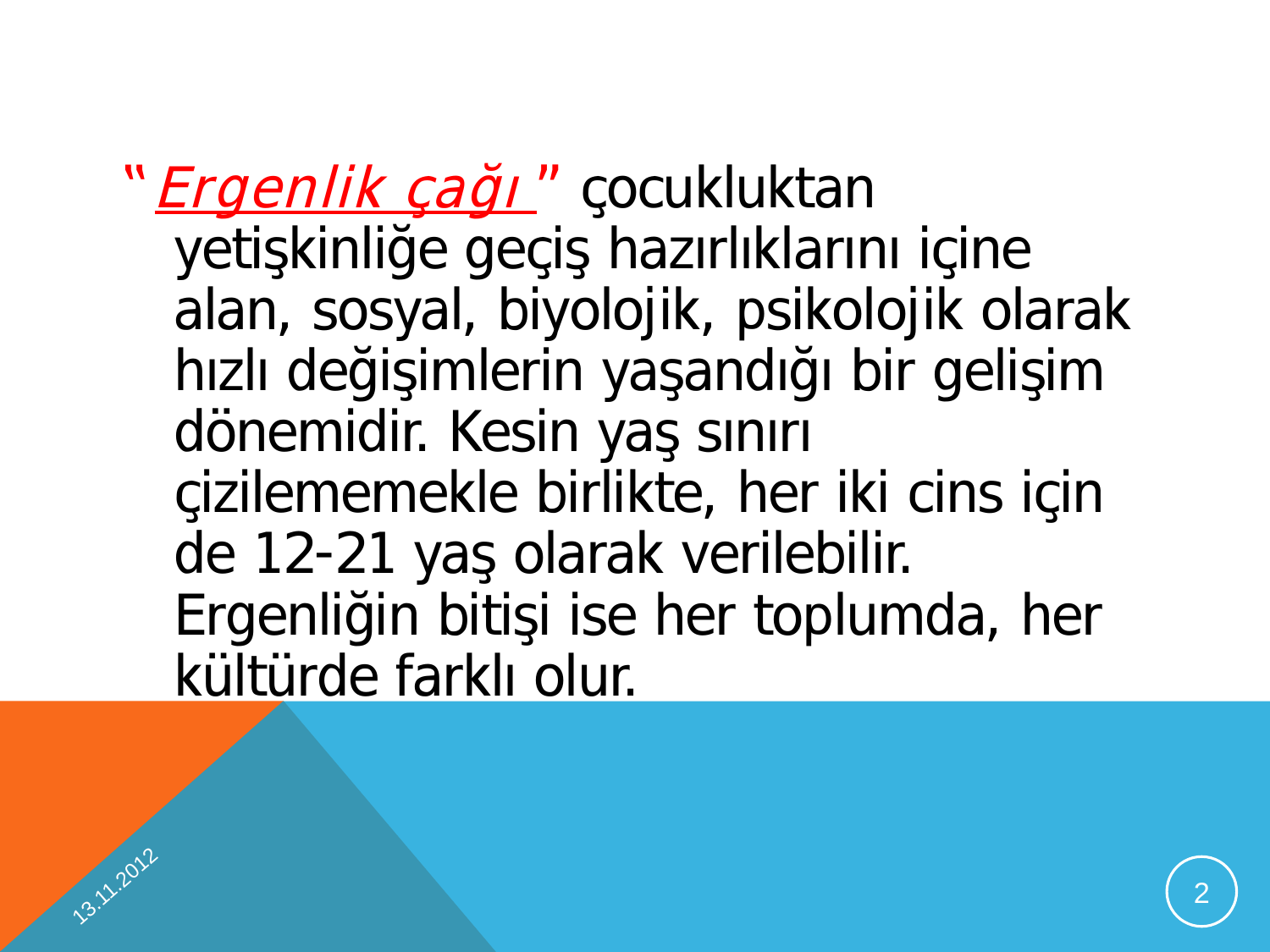

“Ergenlik çağı ” çocukluktan yetişkinliğe geçiş hazırlıklarını içine alan, sosyal, biyolojik, psikolojik olarak hızlı değişimlerin yaşandığı bir gelişim dönemidir. Kesin yaş sınırı çizilememekle birlikte, her iki cins için de 12-21 yaş olarak verilebilir. Ergenliğin bitişi ise her toplumda, her kültürde farklı olur.

13.11.2012
2